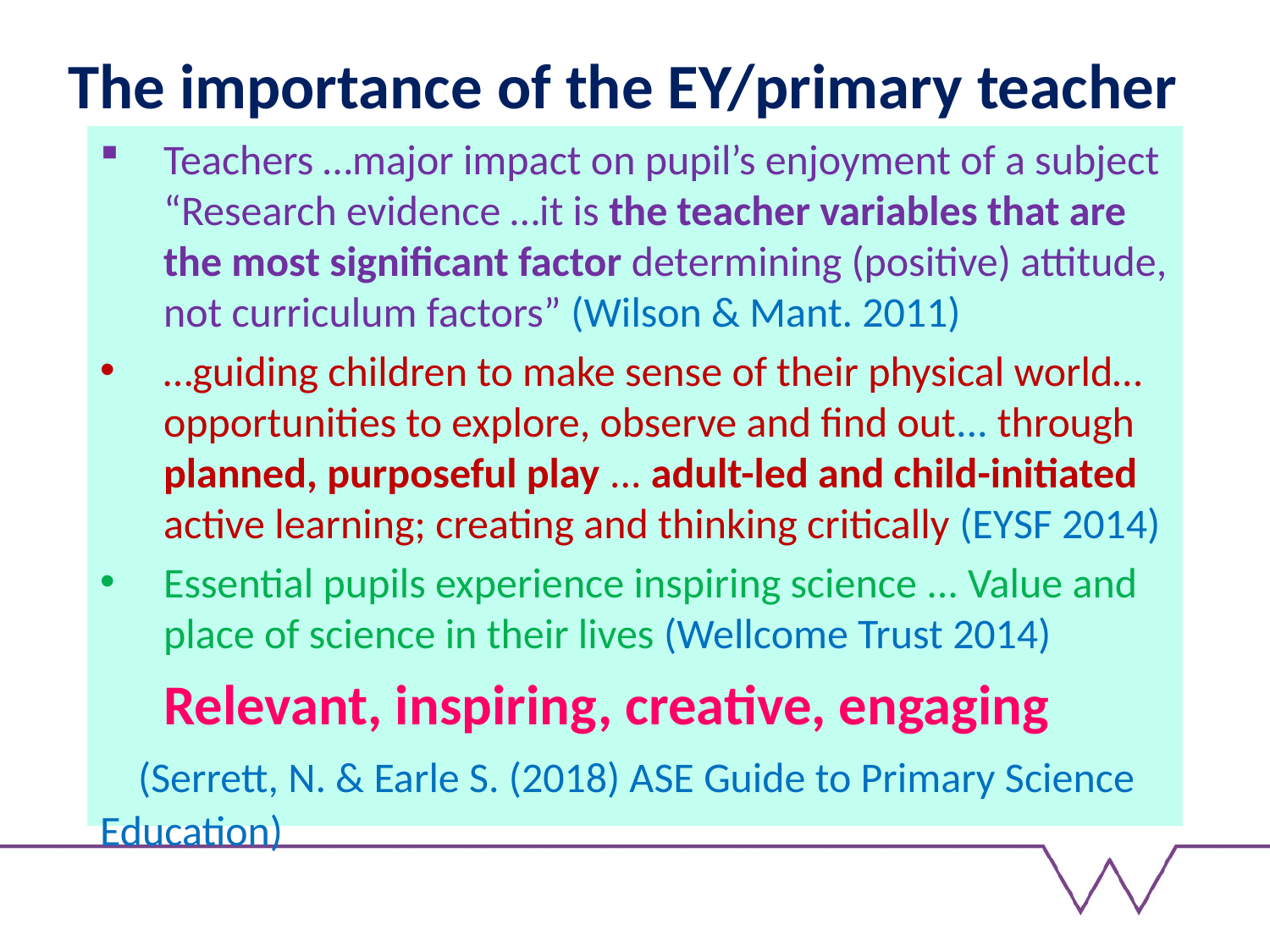

# The importance of the EY/primary teacher
Teachers …major impact on pupil’s enjoyment of a subject “Research evidence …it is the teacher variables that are the most significant factor determining (positive) attitude, not curriculum factors” (Wilson & Mant. 2011)
…guiding children to make sense of their physical world… opportunities to explore, observe and find out... through planned, purposeful play ... adult-led and child-initiated  active learning; creating and thinking critically (EYSF 2014)
Essential pupils experience inspiring science ... Value and place of science in their lives (Wellcome Trust 2014)
     Relevant, inspiring, creative, engaging             (Serrett, N. & Earle S. (2018) ASE Guide to Primary Science Education)